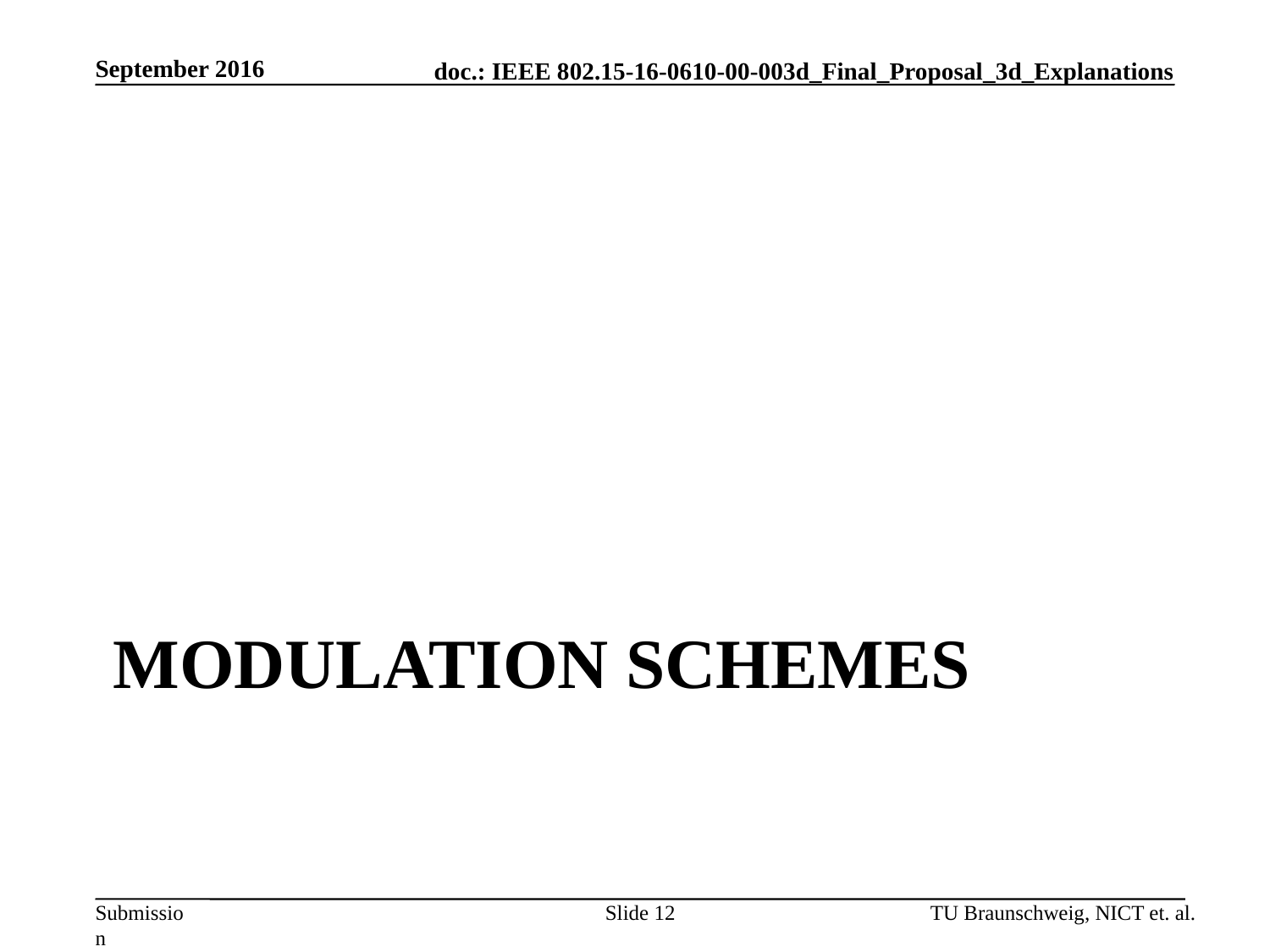

September 2016

# MODULATION SCHEMES
Slide 12
TU Braunschweig, NICT et. al.